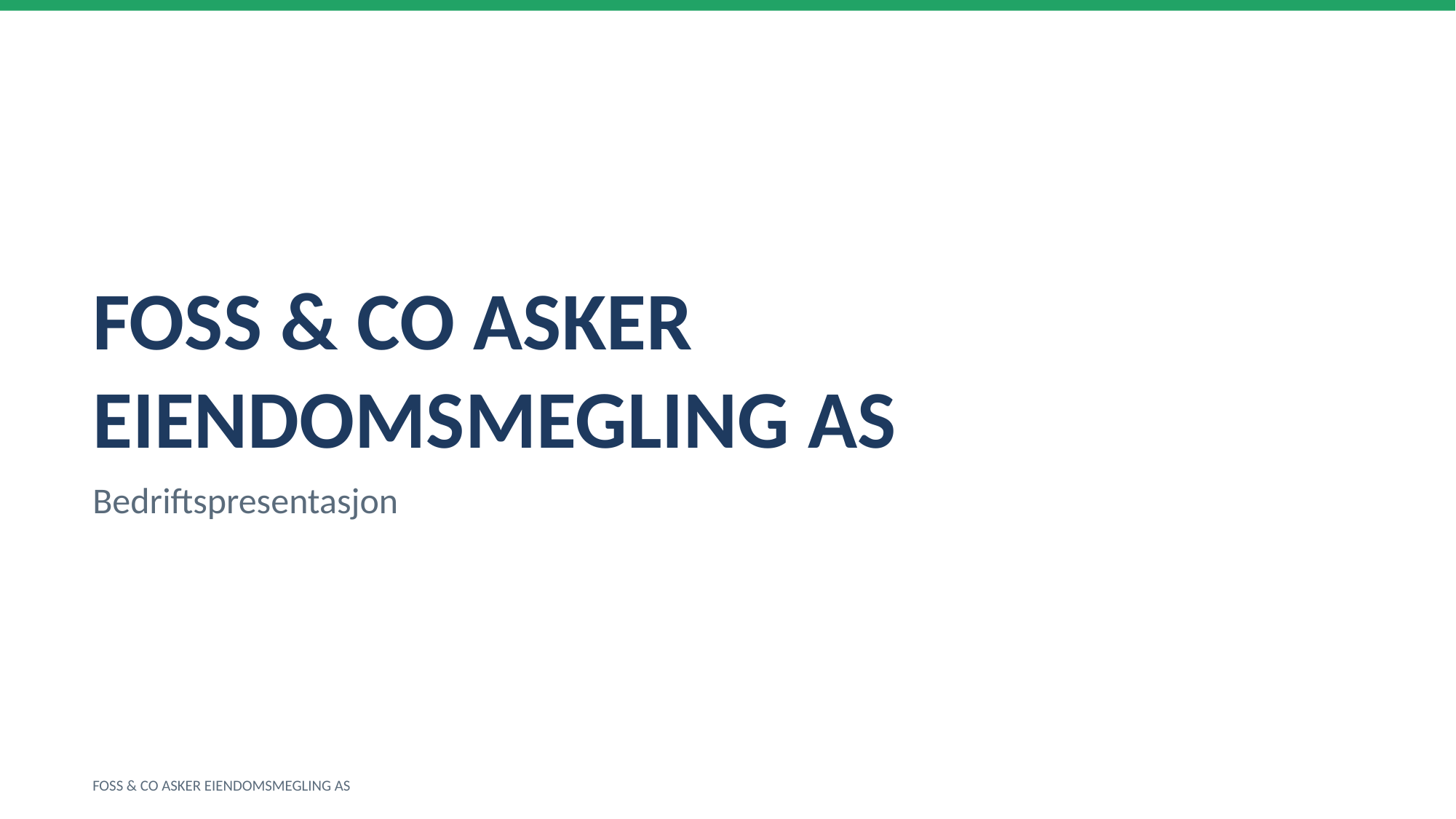

FOSS & CO ASKER EIENDOMSMEGLING AS
Bedriftspresentasjon
FOSS & CO ASKER EIENDOMSMEGLING AS